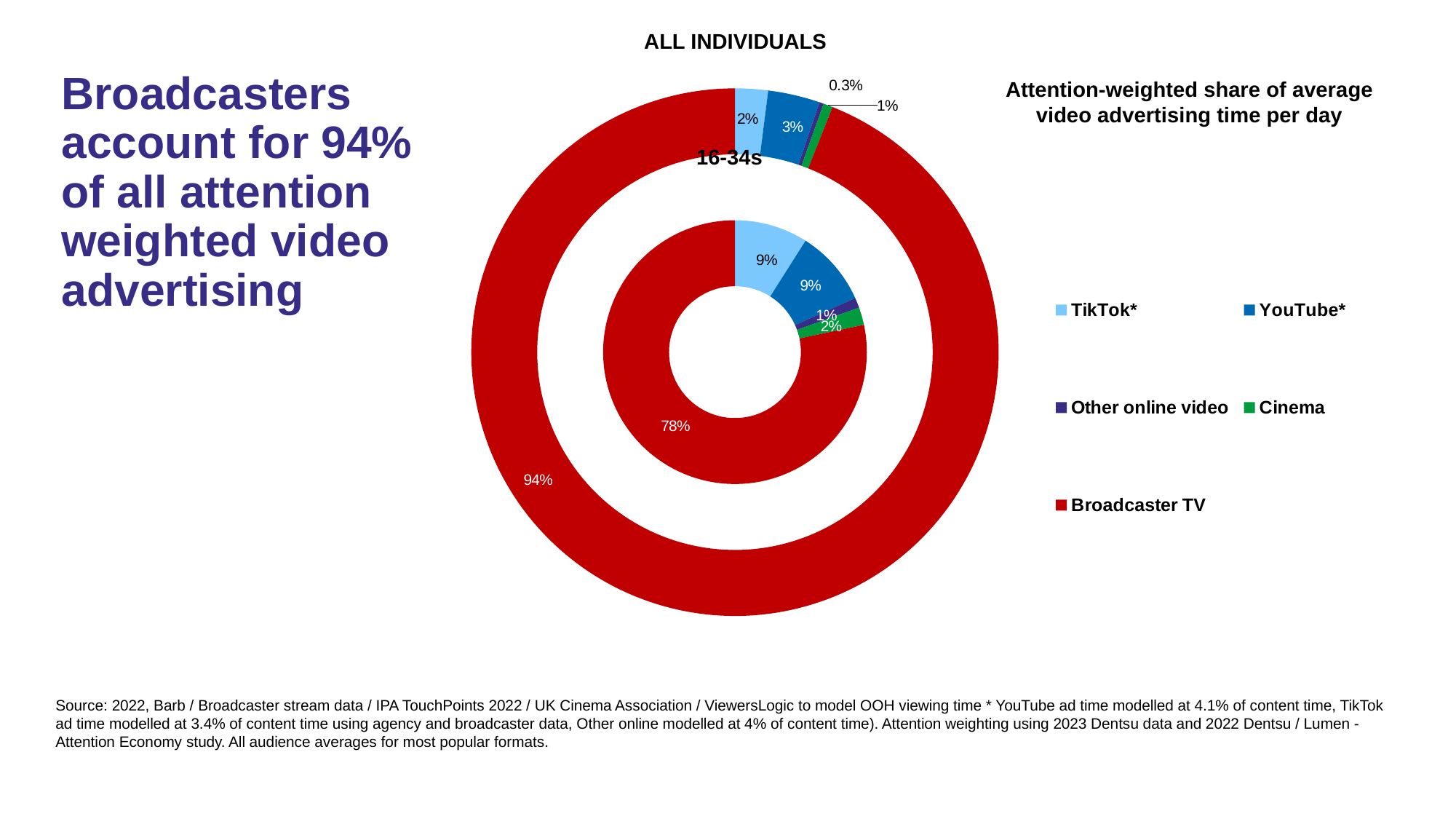

### Chart

| Category | 16-34s | Column1 | All Inds2 |
|---|---|---|---|
| TikTok* | 0.08990847026050539 | None | 0.0201531733985907 |
| YouTube* | 0.0928396341234748 | None | 0.03181370764747733 |
| Other online video | 0.012441347365645835 | None | 0.0026297965527168595 |
| Cinema | 0.021563259614827343 | None | 0.005763352834687922 |
| Broadcaster TV | 0.7832472886355466 | None | 0.9396399695665272 |
ALL INDIVIDUALS
Broadcasters
account for 94%
of all attention
weighted video
advertising
Attention-weighted share of average video advertising time per day
16-34s
Source: 2022, Barb / Broadcaster stream data / IPA TouchPoints 2022 / UK Cinema Association / ViewersLogic to model OOH viewing time * YouTube ad time modelled at 4.1% of content time, TikTok ad time modelled at 3.4% of content time using agency and broadcaster data, Other online modelled at 4% of content time). Attention weighting using 2023 Dentsu data and 2022 Dentsu / Lumen - Attention Economy study. All audience averages for most popular formats.